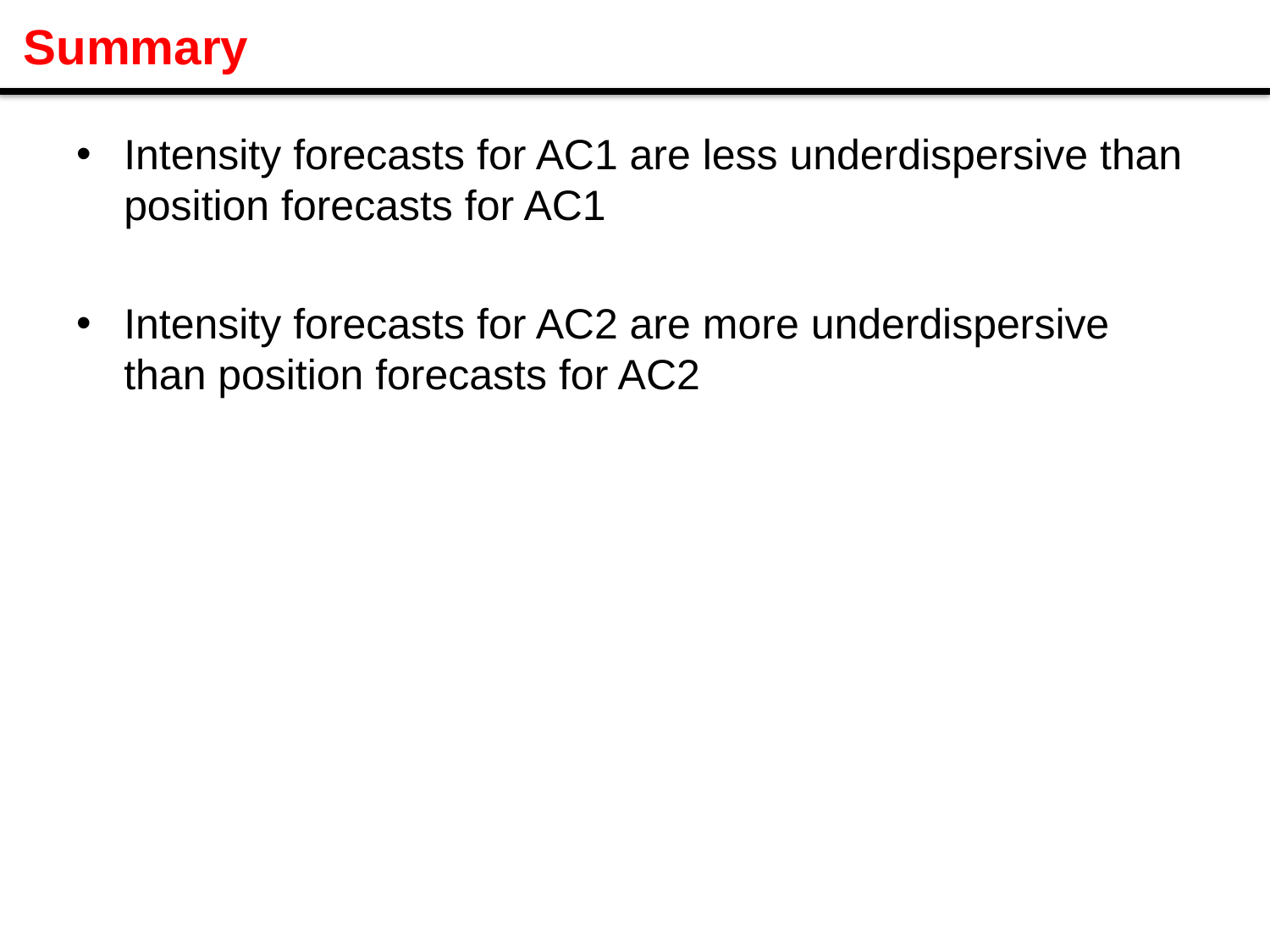

Summary
Intensity forecasts for AC1 are less underdispersive than position forecasts for AC1

Intensity forecasts for AC2 are more underdispersive than position forecasts for AC2